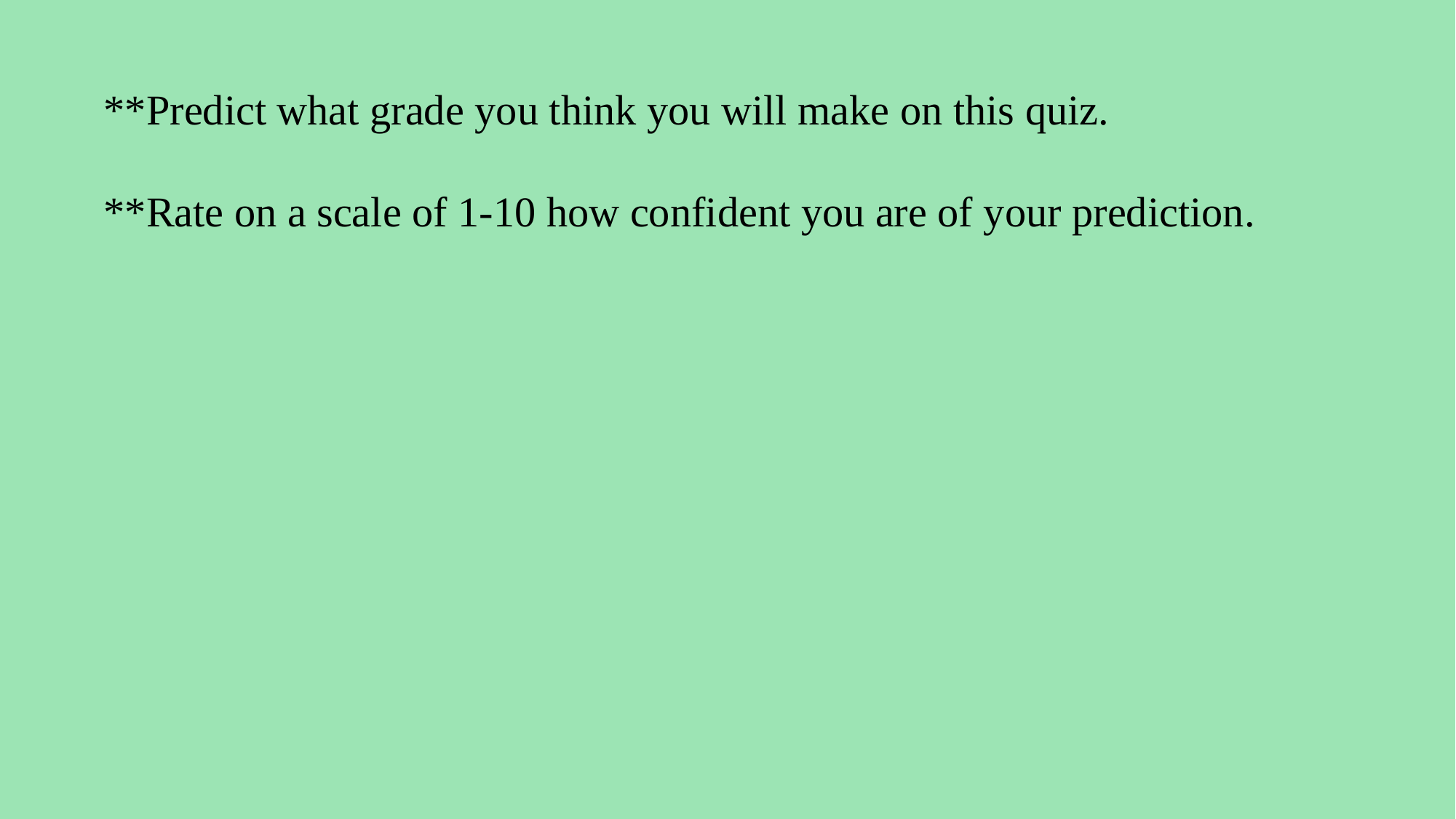

**Predict what grade you think you will make on this quiz.

**Rate on a scale of 1-10 how confident you are of your prediction.